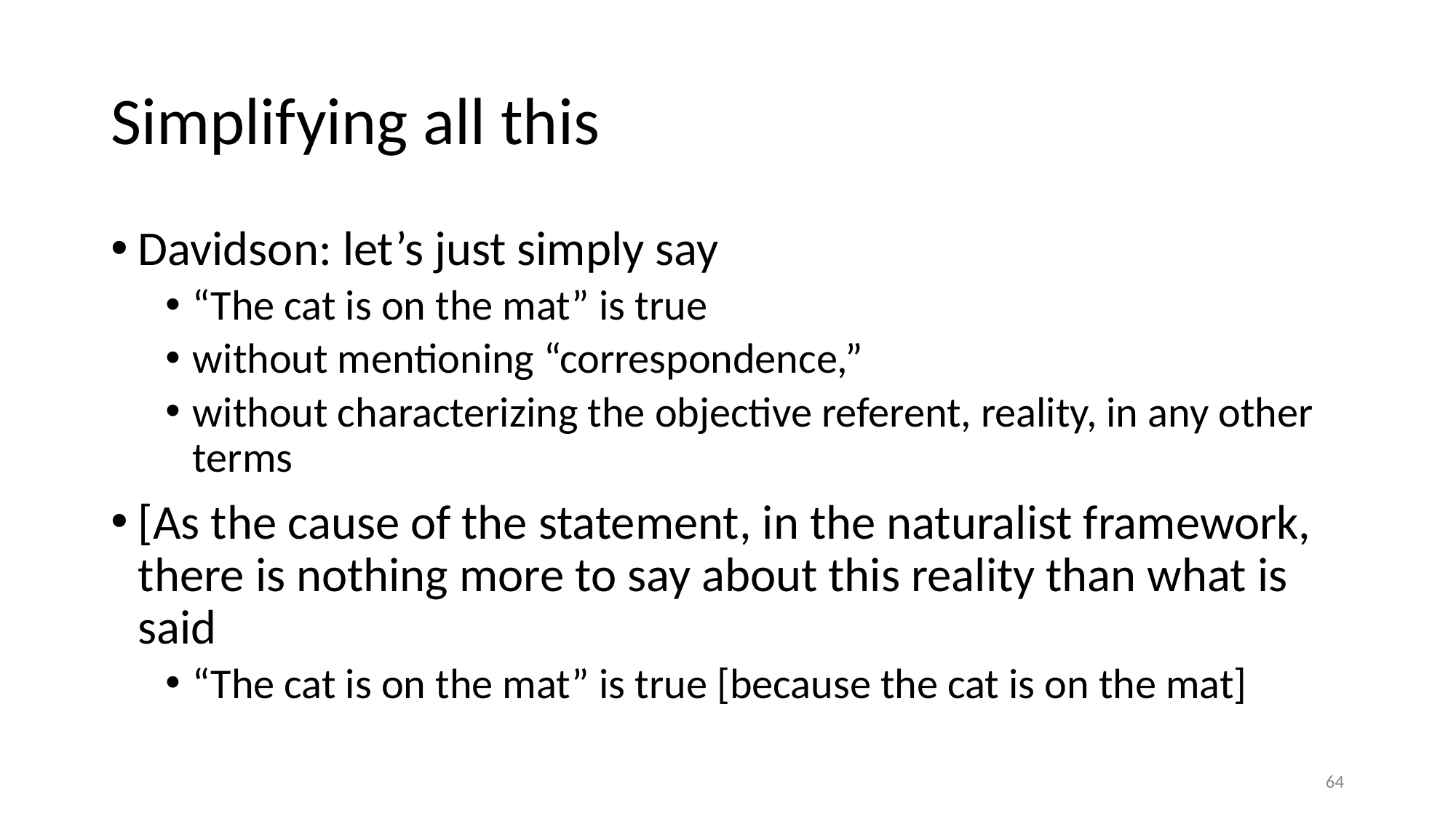

# Simplifying all this
Davidson: let’s just simply say
“The cat is on the mat” is true
without mentioning “correspondence,”
without characterizing the objective referent, reality, in any other terms
[As the cause of the statement, in the naturalist framework, there is nothing more to say about this reality than what is said
“The cat is on the mat” is true [because the cat is on the mat]
64